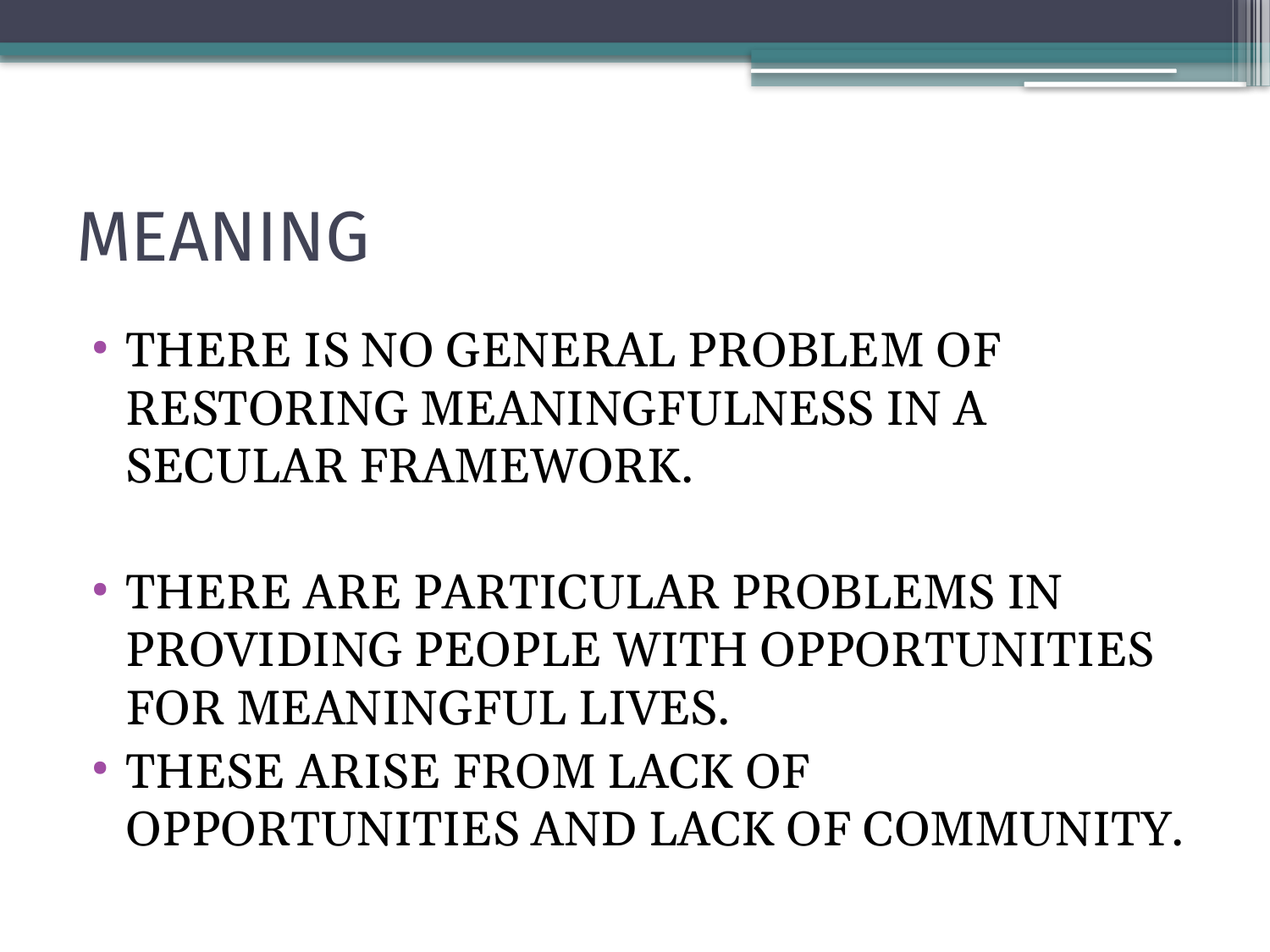

# MEANING
THERE IS NO GENERAL PROBLEM OF RESTORING MEANINGFULNESS IN A SECULAR FRAMEWORK.

THERE ARE PARTICULAR PROBLEMS IN PROVIDING PEOPLE WITH OPPORTUNITIES FOR MEANINGFUL LIVES.
THESE ARISE FROM LACK OF OPPORTUNITIES AND LACK OF COMMUNITY.